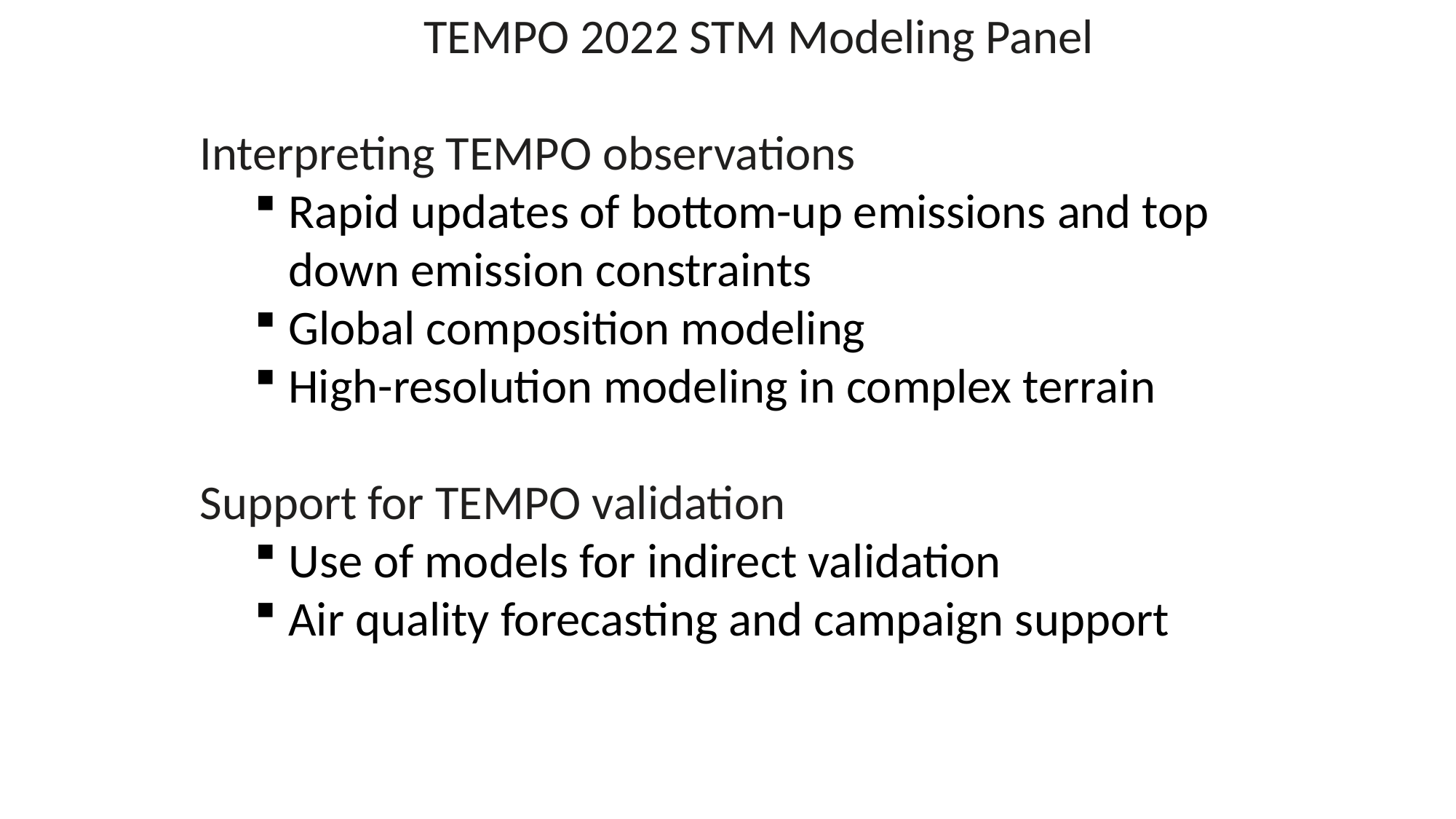

TEMPO 2022 STM Modeling Panel
Interpreting TEMPO observations
Rapid updates of bottom-up emissions and top down emission constraints
Global composition modeling
High-resolution modeling in complex terrain

Support for TEMPO validation
Use of models for indirect validation
Air quality forecasting and campaign support